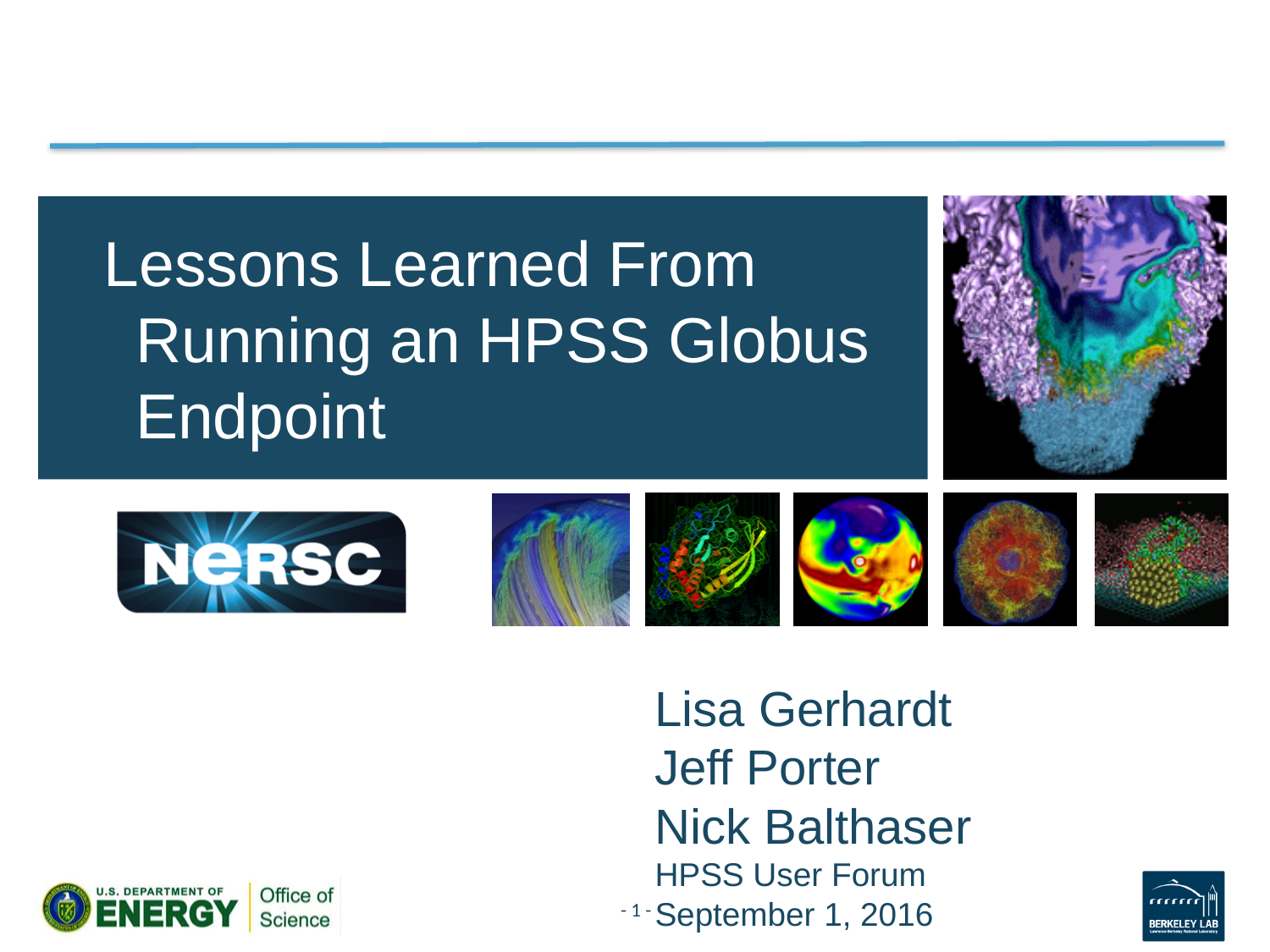

# Lessons Learned From Running an HPSS Globus Endpoint
Lisa Gerhardt
Jeff Porter
Nick Balthaser
HPSS User Forum
September 1, 2016

- 1 -